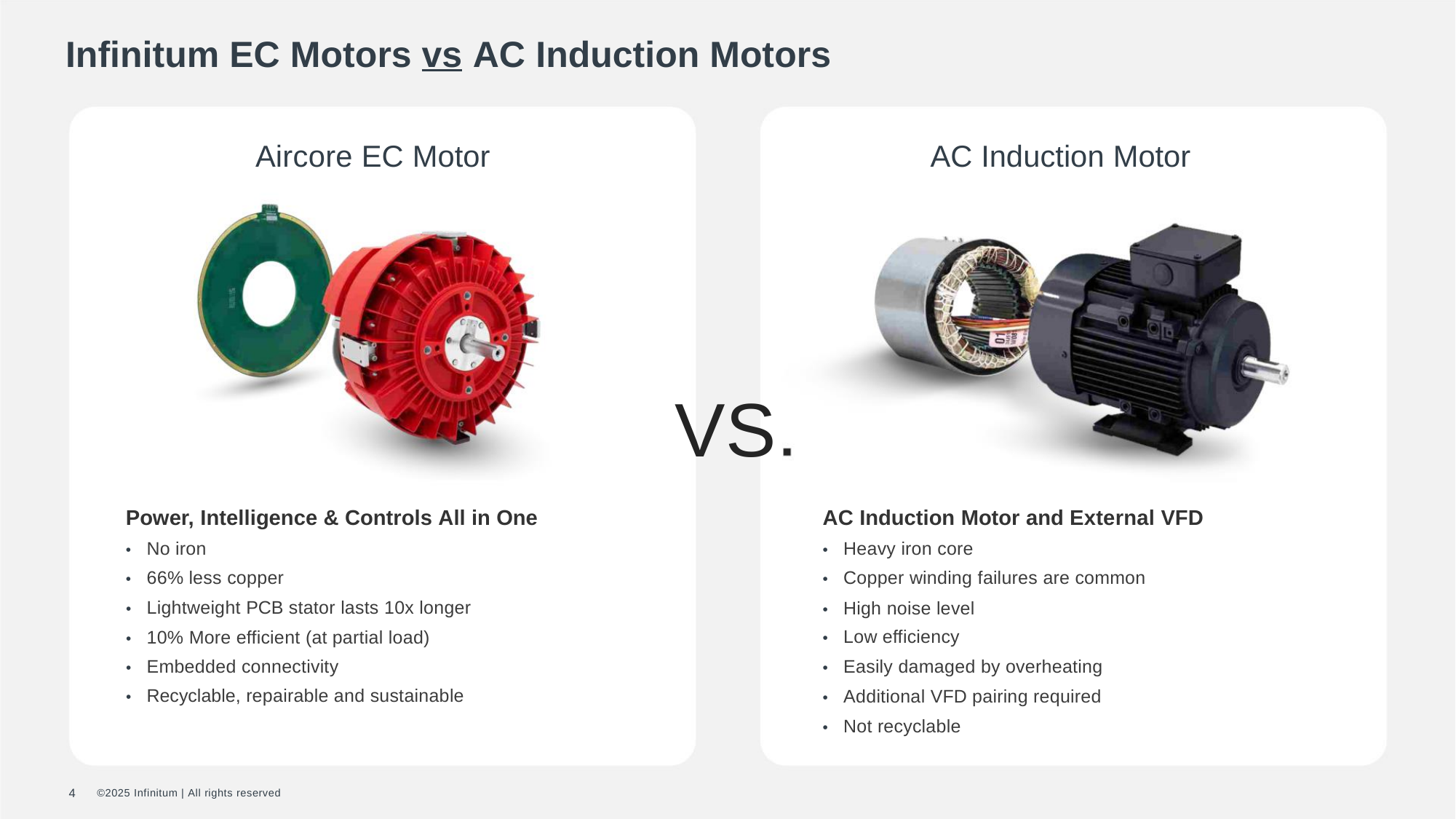

Infinitum EC Motors vs AC Induction Motors
Aircore EC Motor
AC Induction Motor
VS
Power, Intelligence & Controls All in One
• No iron
AC Induction Motor and External VFD
• Heavy iron core
• 66% less copper
• Copper winding failures are common
• High noise level
• Lightweight PCB stator lasts 10x longer
• 10% More efficient (at partial load)
• Embedded connectivity
• Low efficiency
• Easily damaged by overheating
• Additional VFD pairing required
• Not recyclable
• Recyclable, repairable and sustainable
4
©2025 Infinitum | All rights reserved